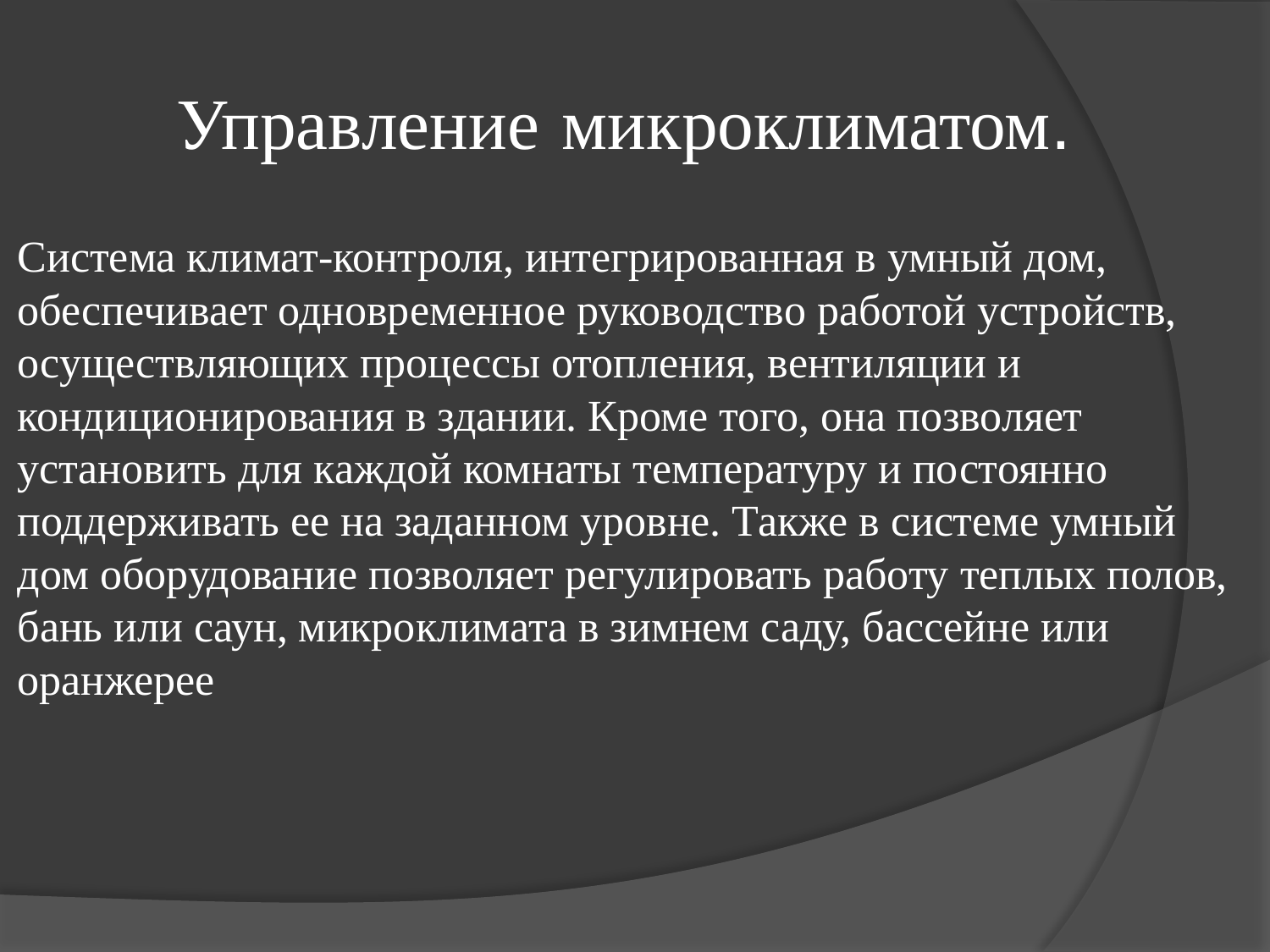

# Управление микроклиматом.
Система климат-контроля, интегрированная в умный дом, обеспечивает одновременное руководство работой устройств, осуществляющих процессы отопления, вентиляции и кондиционирования в здании. Кроме того, она позволяет установить для каждой комнаты температуру и постоянно поддерживать ее на заданном уровне. Также в системе умный дом оборудование позволяет регулировать работу теплых полов, бань или саун, микроклимата в зимнем саду, бассейне или оранжерее